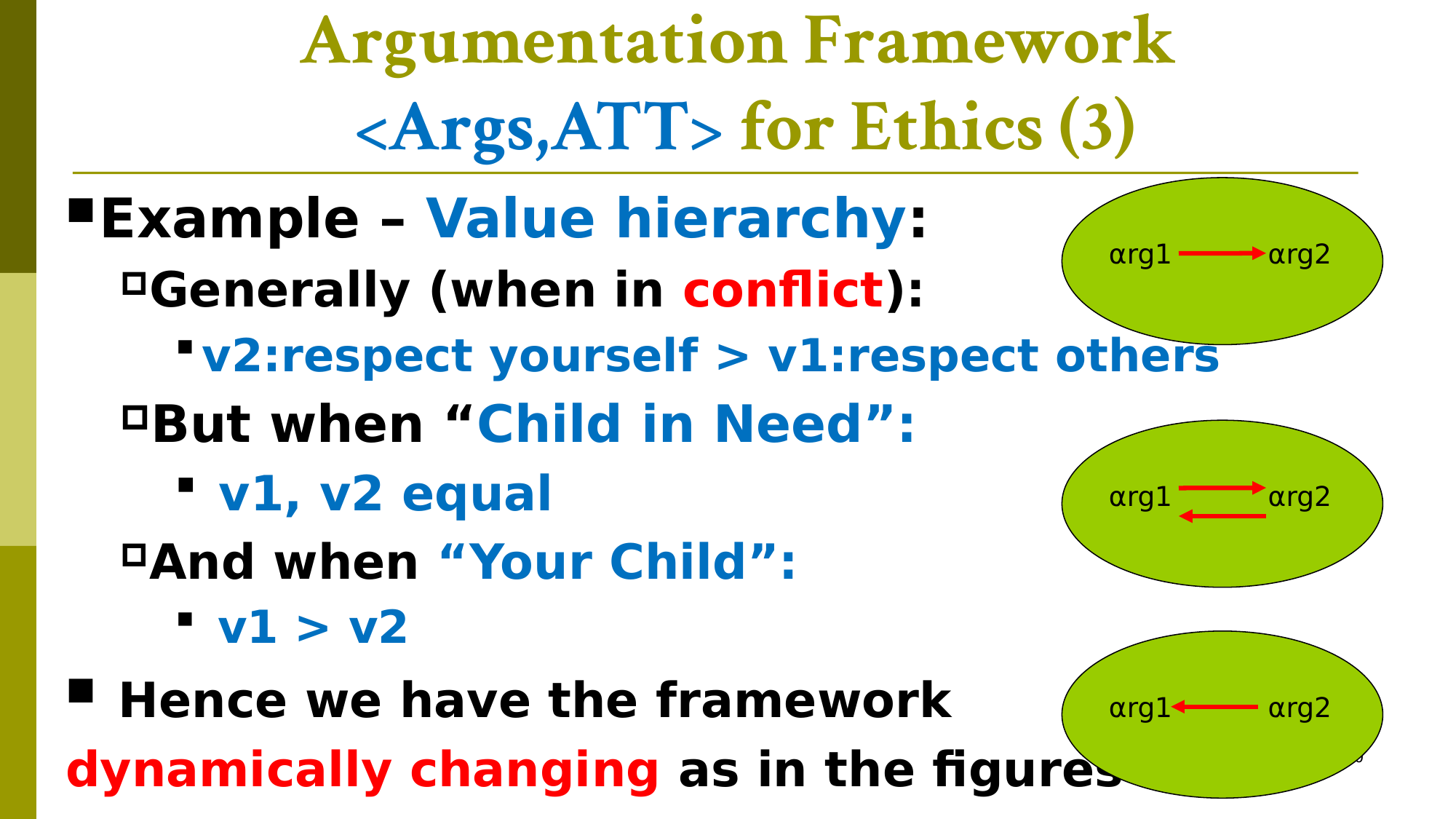

# Argumentation Framework <Args,ATT> for Ethics (3)
Example – Value hierarchy:
Generally (when in conflict):
v2:respect yourself > v1:respect others
But when “Child in Need”:
 v1, v2 equal
And when “Your Child”:
 v1 > v2
 Hence we have the framework
dynamically changing as in the figures

αrg1
αrg2

αrg1
αrg2

αrg1
αrg2
10